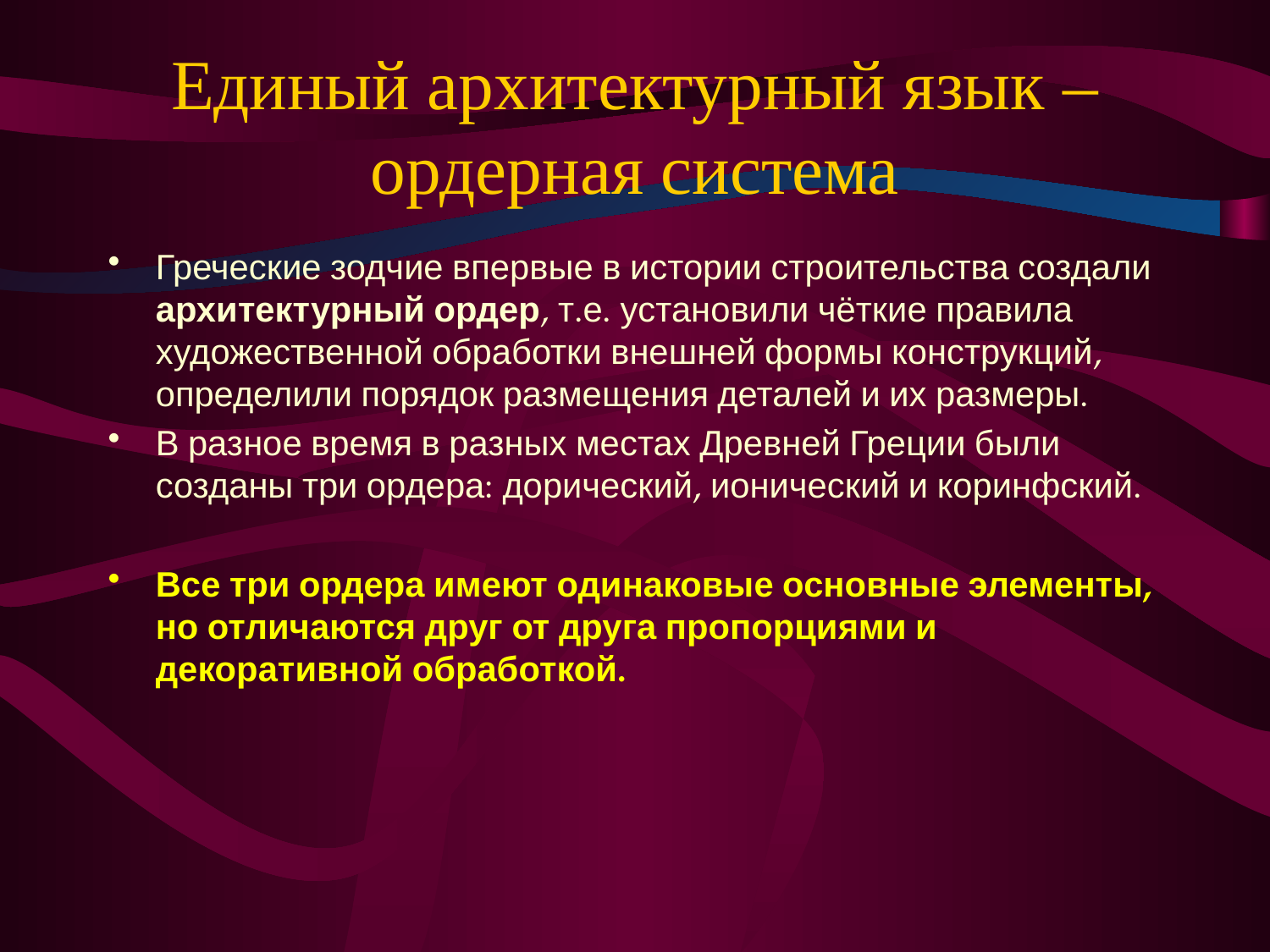

# Единый архитектурный язык – ордерная система
Греческие зодчие впервые в истории строительства создали архитектурный ордер, т.е. установили чёткие правила художественной обработки внешней формы конструкций, определили порядок размещения деталей и их размеры.
В разное время в разных местах Древней Греции были созданы три ордера: дорический, ионический и коринфский.

Все три ордера имеют одинаковые основные элементы, но отличаются друг от друга пропорциями и декоративной обработкой.